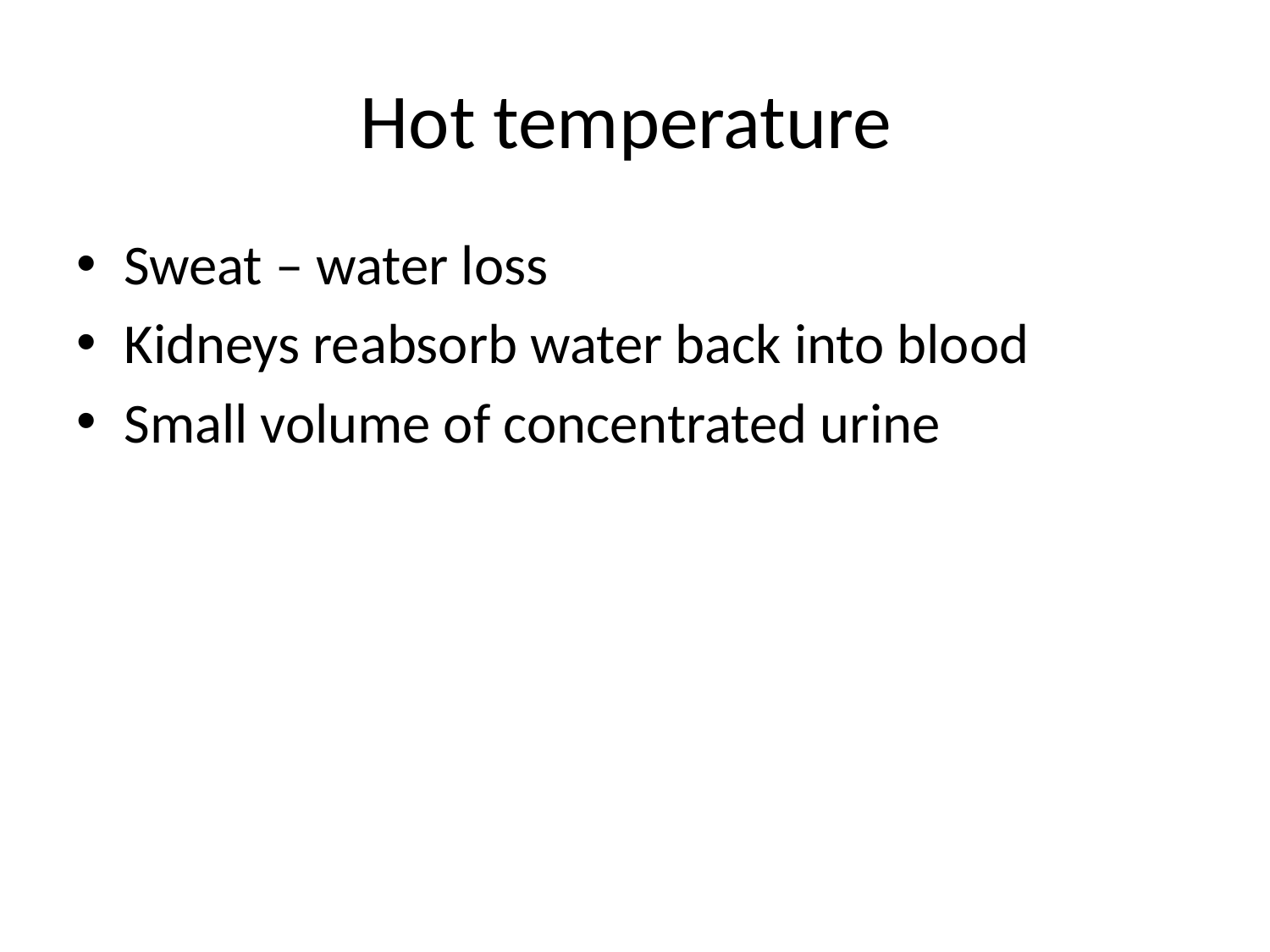

# Hot temperature
Sweat – water loss
Kidneys reabsorb water back into blood
Small volume of concentrated urine